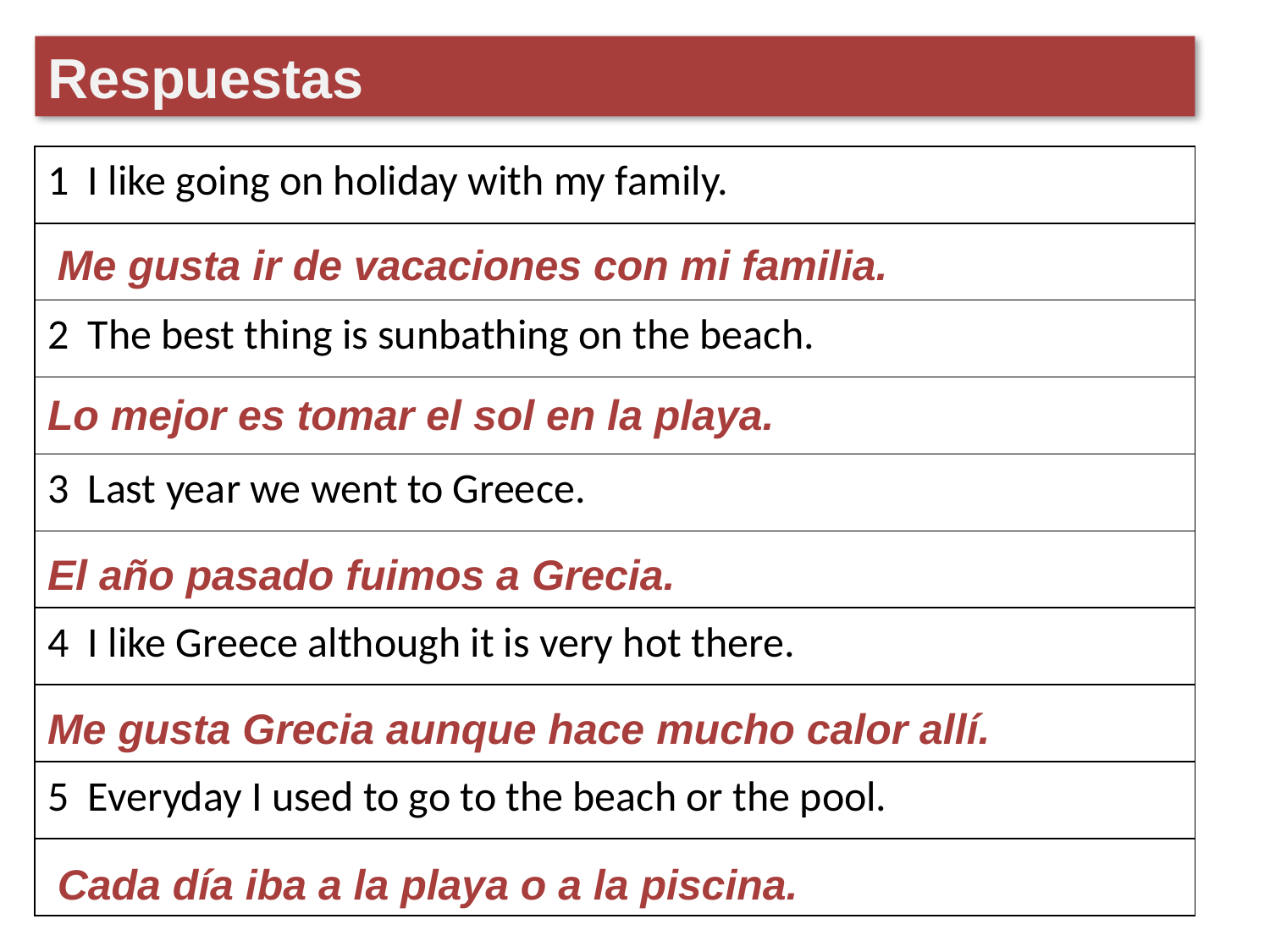

Respuestas
| 1 I like going on holiday with my family. |
| --- |
|  |
| 2 The best thing is sunbathing on the beach. |
|  |
| 3 Last year we went to Greece. |
|  |
| 4 I like Greece although it is very hot there. |
|  |
| 5 Everyday I used to go to the beach or the pool. |
|  |
Me gusta ir de vacaciones con mi familia.
Lo mejor es tomar el sol en la playa.
El año pasado fuimos a Grecia.
Me gusta Grecia aunque hace mucho calor allí.
Cada día iba a la playa o a la piscina.